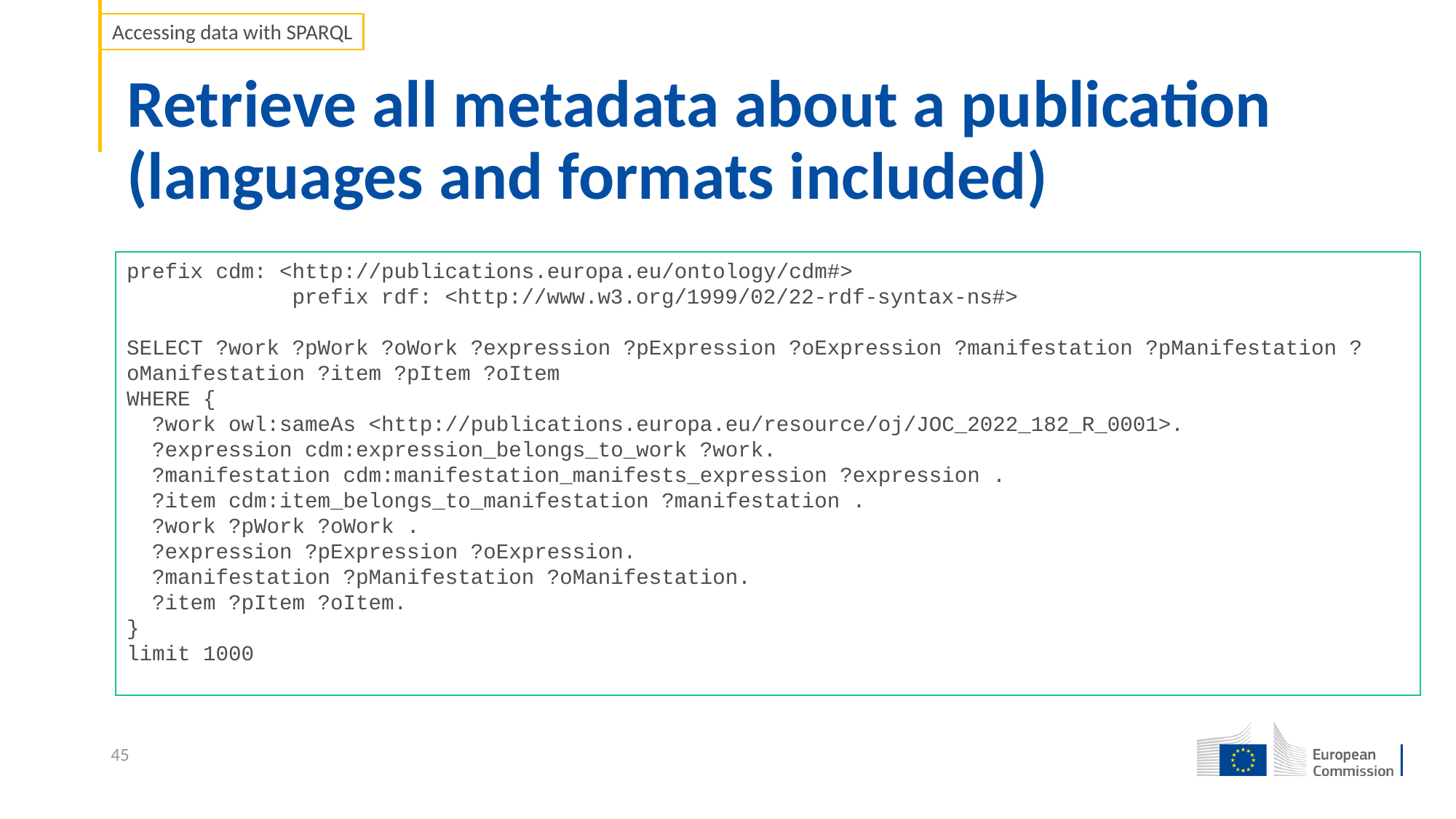

Accessing data with SPARQL
# Retrieve all metadata about a publication (languages and formats included)
prefix cdm: <http://publications.europa.eu/ontology/cdm#>
             prefix rdf: <http://www.w3.org/1999/02/22-rdf-syntax-ns#>

SELECT ?work ?pWork ?oWork ?expression ?pExpression ?oExpression ?manifestation ?pManifestation ?oManifestation ?item ?pItem ?oItem
WHERE {
  ?work owl:sameAs <http://publications.europa.eu/resource/oj/JOC_2022_182_R_0001>.
  ?expression cdm:expression_belongs_to_work ?work.
  ?manifestation cdm:manifestation_manifests_expression ?expression .
  ?item cdm:item_belongs_to_manifestation ?manifestation .
  ?work ?pWork ?oWork .
  ?expression ?pExpression ?oExpression.
  ?manifestation ?pManifestation ?oManifestation.
  ?item ?pItem ?oItem.
}
limit 1000

45